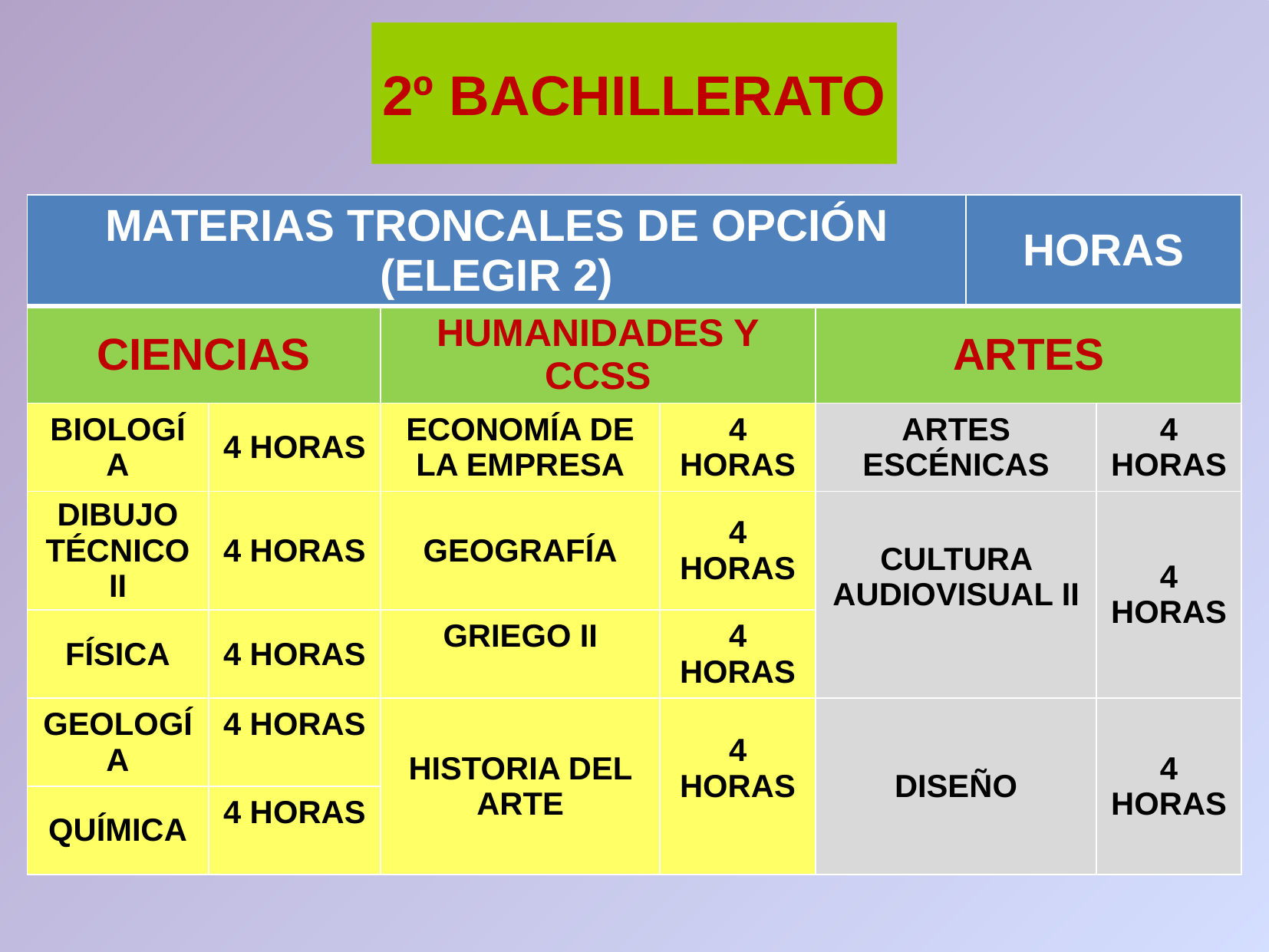

# 2º BACHILLERATO
| MATERIAS TRONCALES DE OPCIÓN (ELEGIR 2) |  |  |  |  | HORAS |  |
| --- | --- | --- | --- | --- | --- | --- |
| CIENCIAS |  | HUMANIDADES Y CCSS |  | ARTES |  |  |
| BIOLOGÍA | 4 HORAS | ECONOMÍA DE LA EMPRESA | 4 HORAS | ARTES ESCÉNICAS |  | 4 HORAS |
| DIBUJO TÉCNICO II | 4 HORAS | GEOGRAFÍA | 4 HORAS | CULTURA AUDIOVISUAL II |  | 4 HORAS |
| FÍSICA | 4 HORAS | GRIEGO II | 4 HORAS |  |  |  |
| GEOLOGÍA | 4 HORAS | HISTORIA DEL ARTE | 4 HORAS | DISEÑO |  | 4 HORAS |
| QUÍMICA | 4 HORAS |  |  |  |  |  |